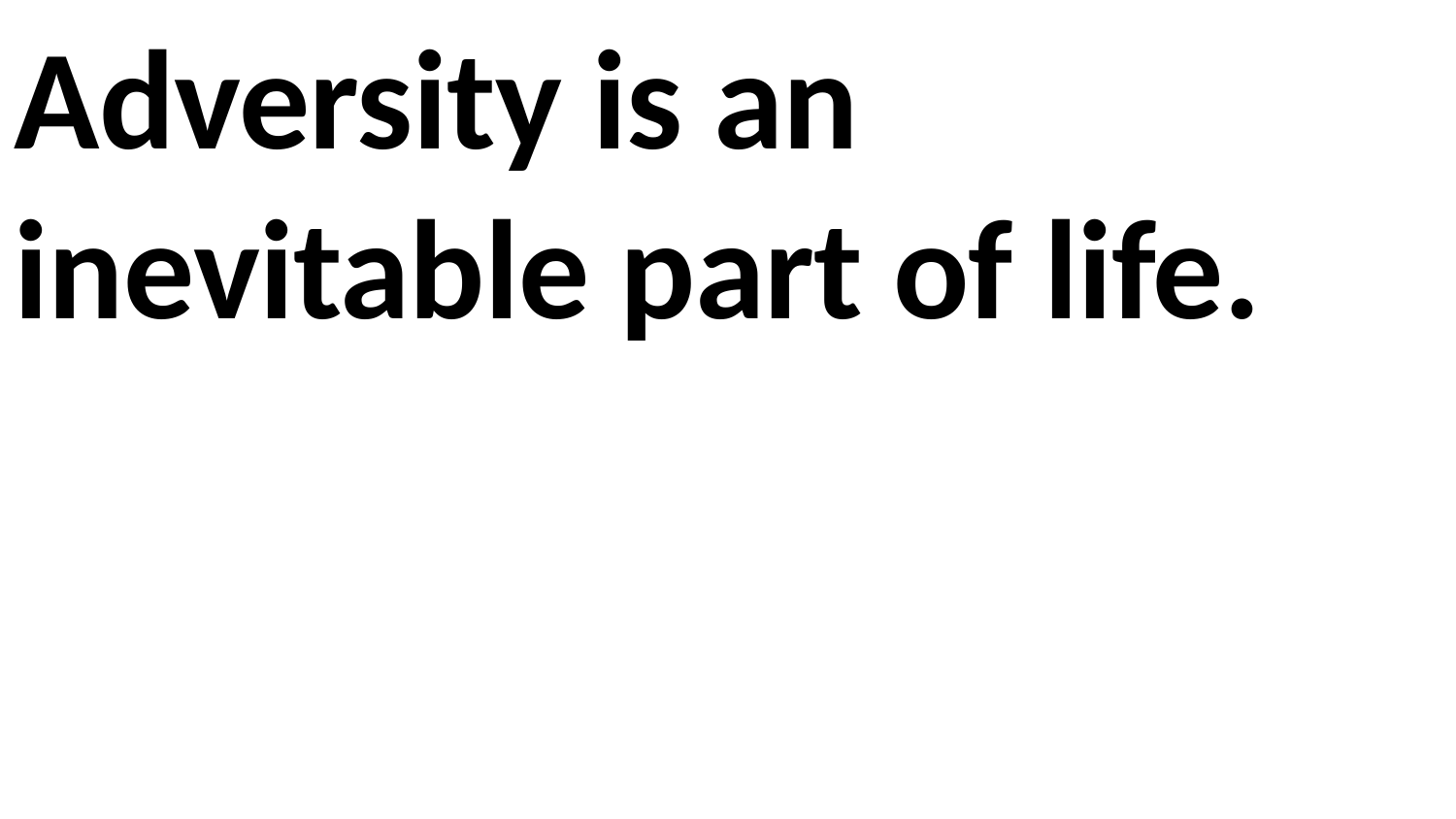

Adversity is an inevitable part of life.